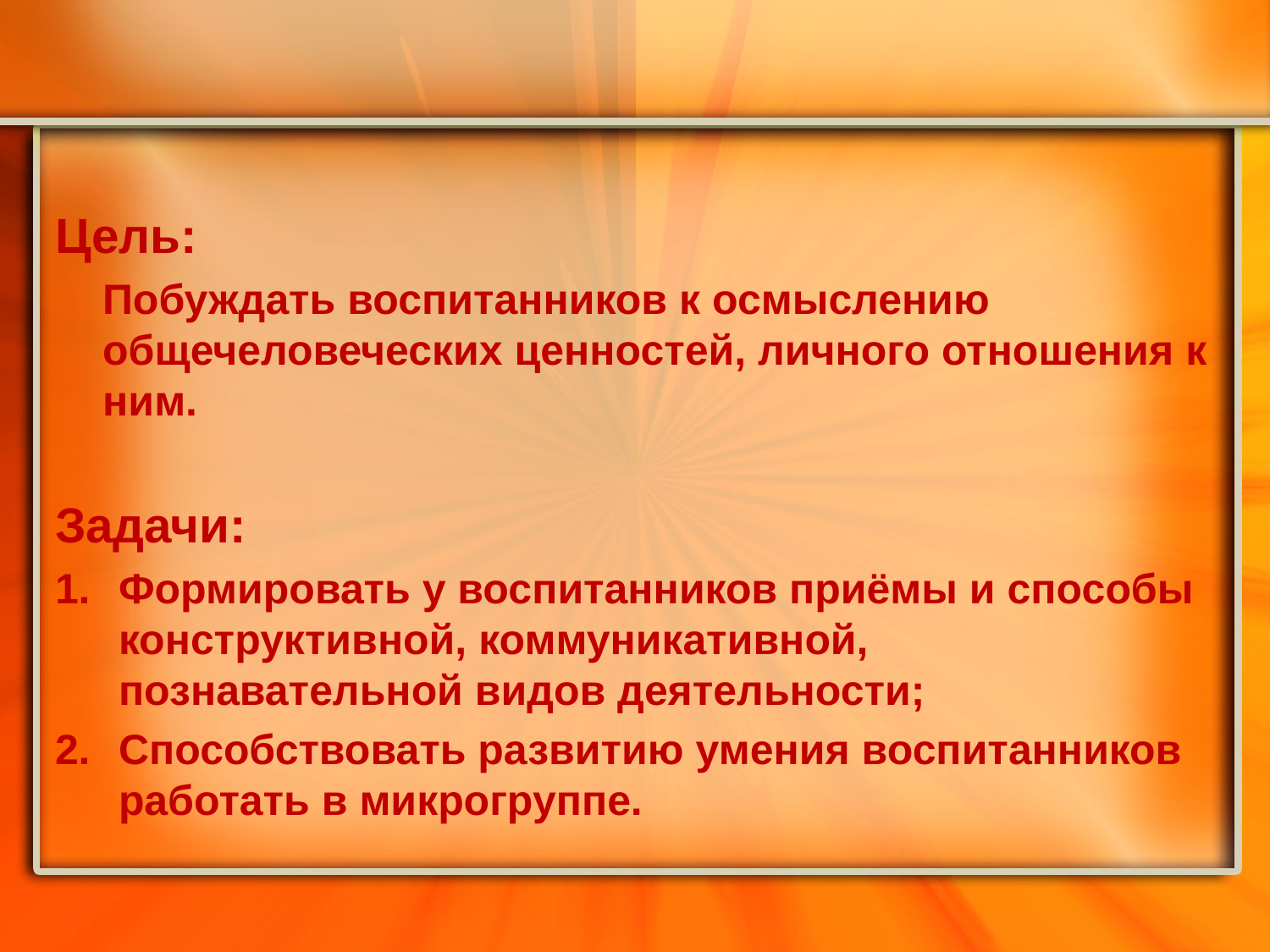

#

Цель:
    Побуждать воспитанников к осмыслению общечеловеческих ценностей, личного отношения к ним.

Задачи:
Формировать у воспитанников приёмы и способы конструктивной, коммуникативной, познавательной видов деятельности;
Способствовать развитию умения воспитанников работать в микрогруппе.